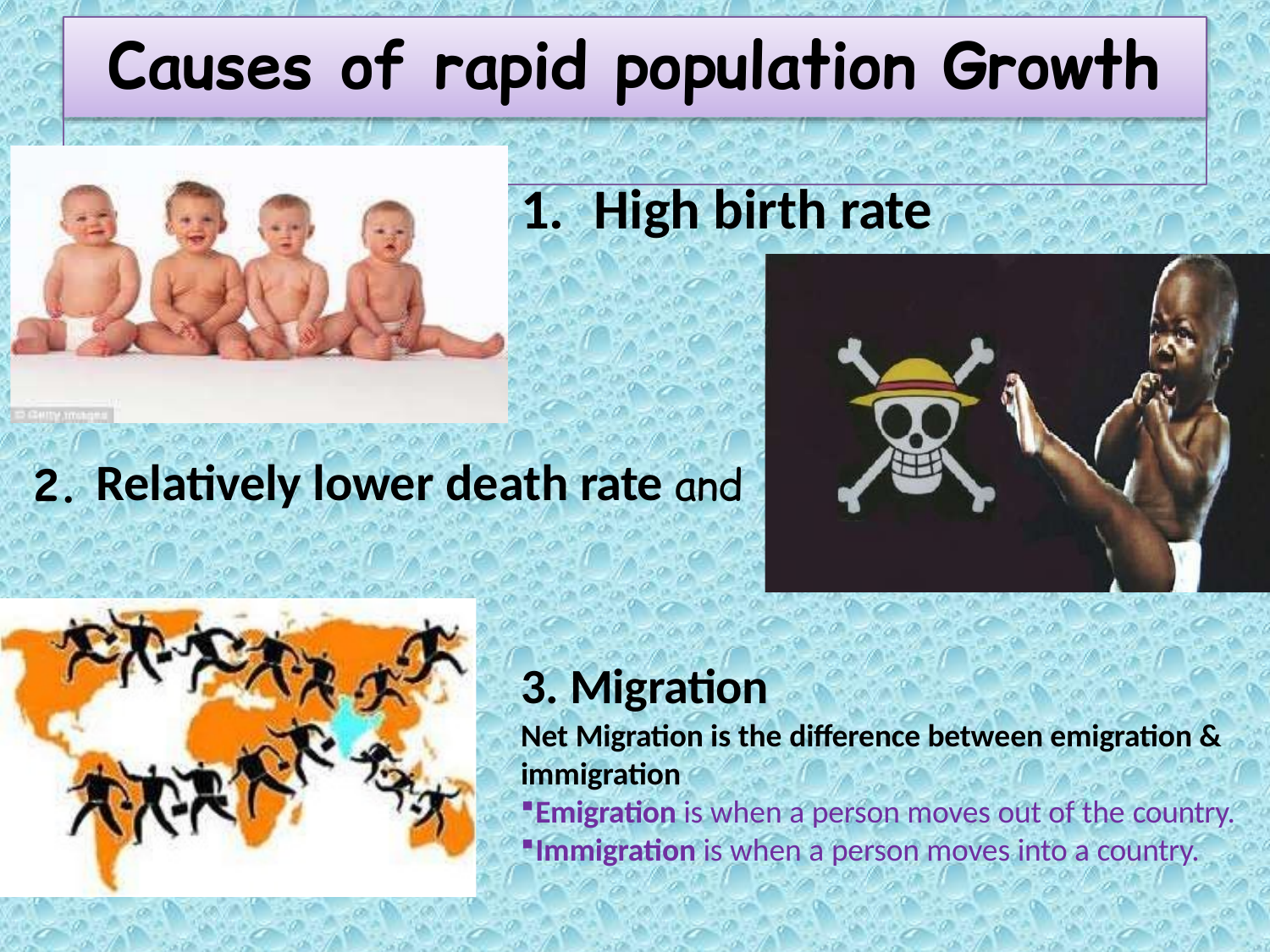

# Causes of rapid population Growth

1.	High birth rate
2. Relatively lower death rate and

3. Migration
Net Migration is the difference between emigration &
immigration
Emigration is when a person moves out of the country.
Immigration is when a person moves into a country.